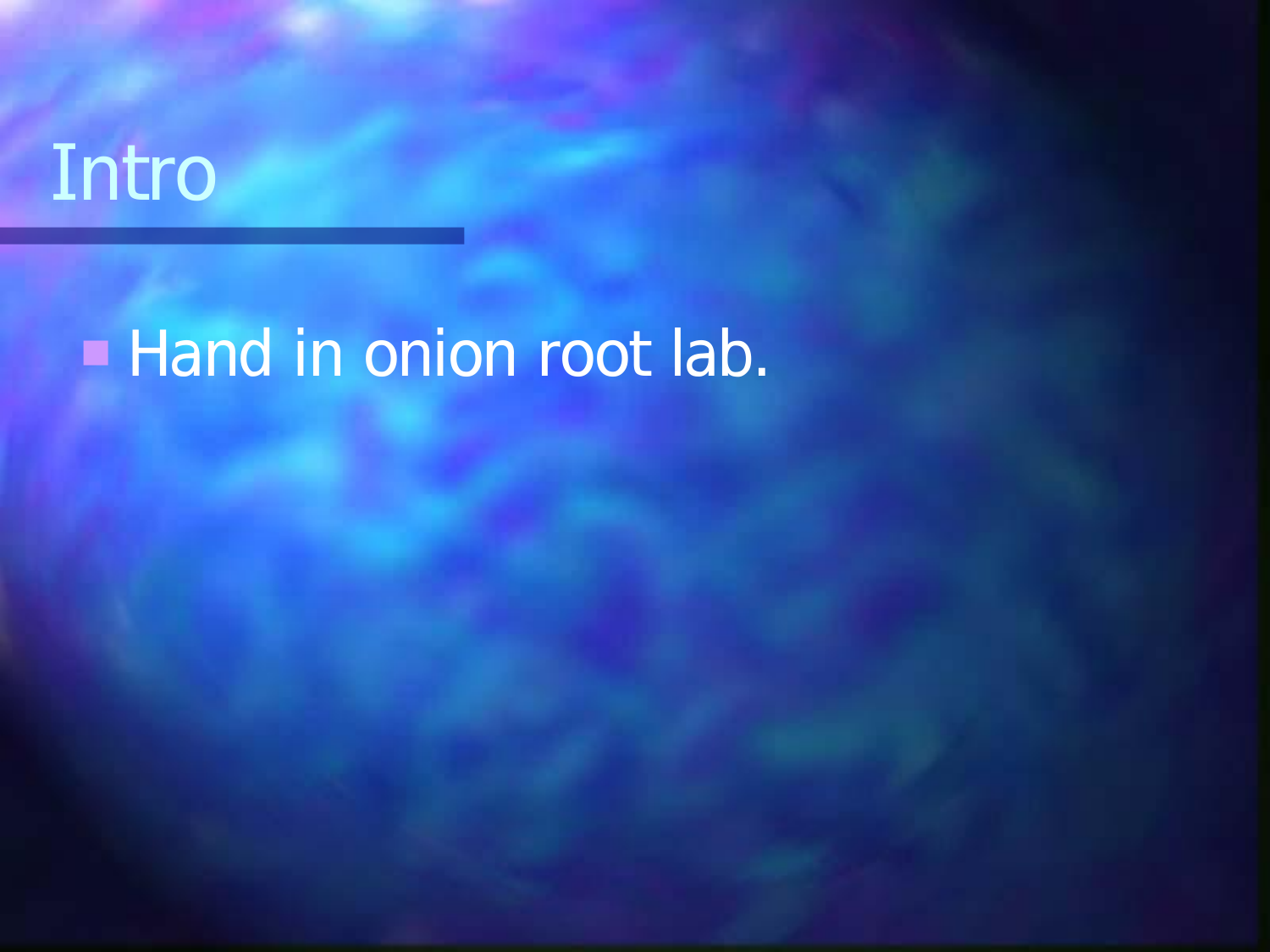

# Intro
Hand in onion root lab.